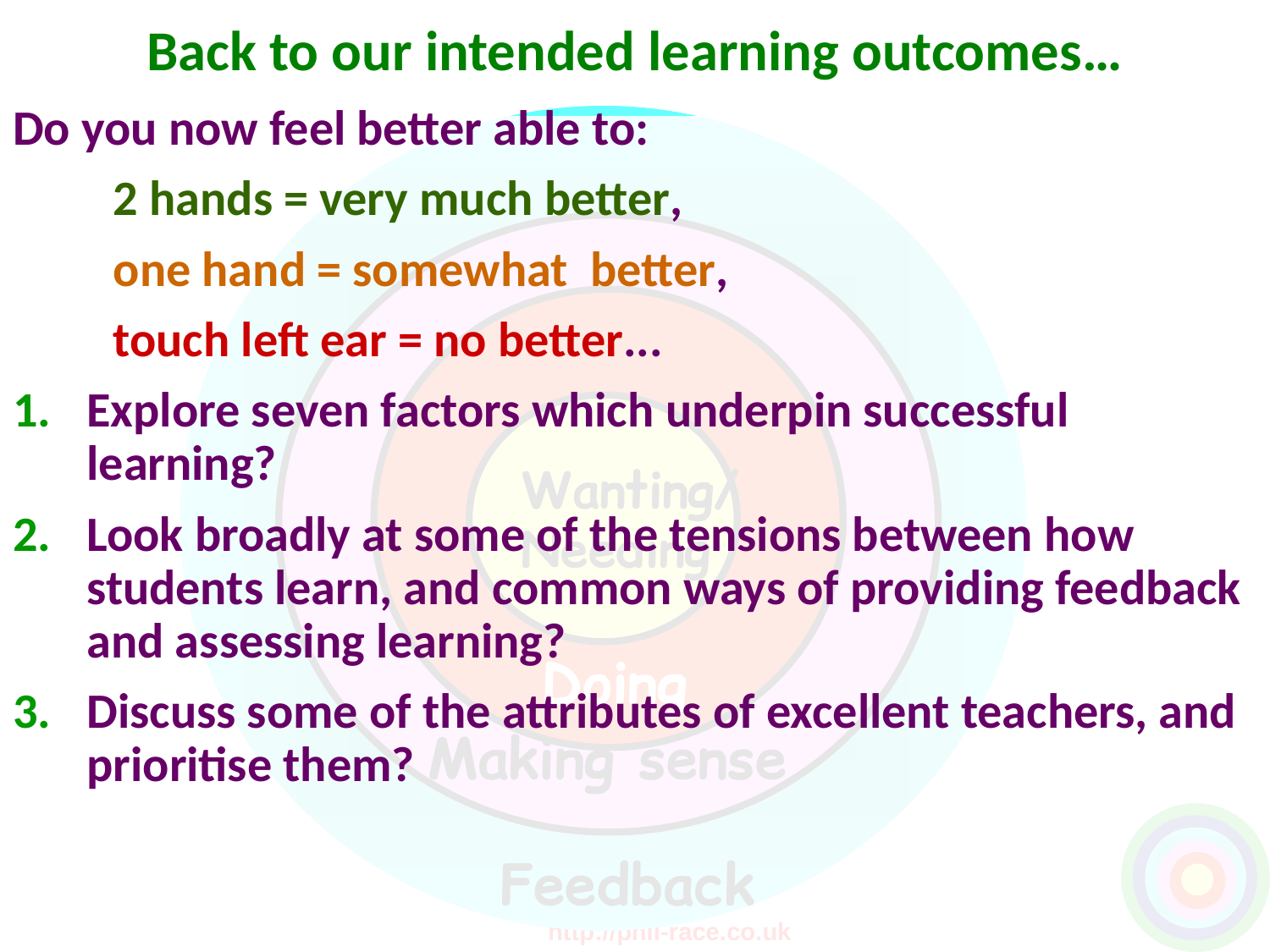

Back to our intended learning outcomes…
Do you now feel better able to:
	2 hands = very much better,
	one hand = somewhat  better,
	touch left ear = no better...
Explore seven factors which underpin successful learning?
Look broadly at some of the tensions between how students learn, and common ways of providing feedback and assessing learning?
Discuss some of the attributes of excellent teachers, and prioritise them?

Wanting/
Needing
Doing
Making sense

Feedback